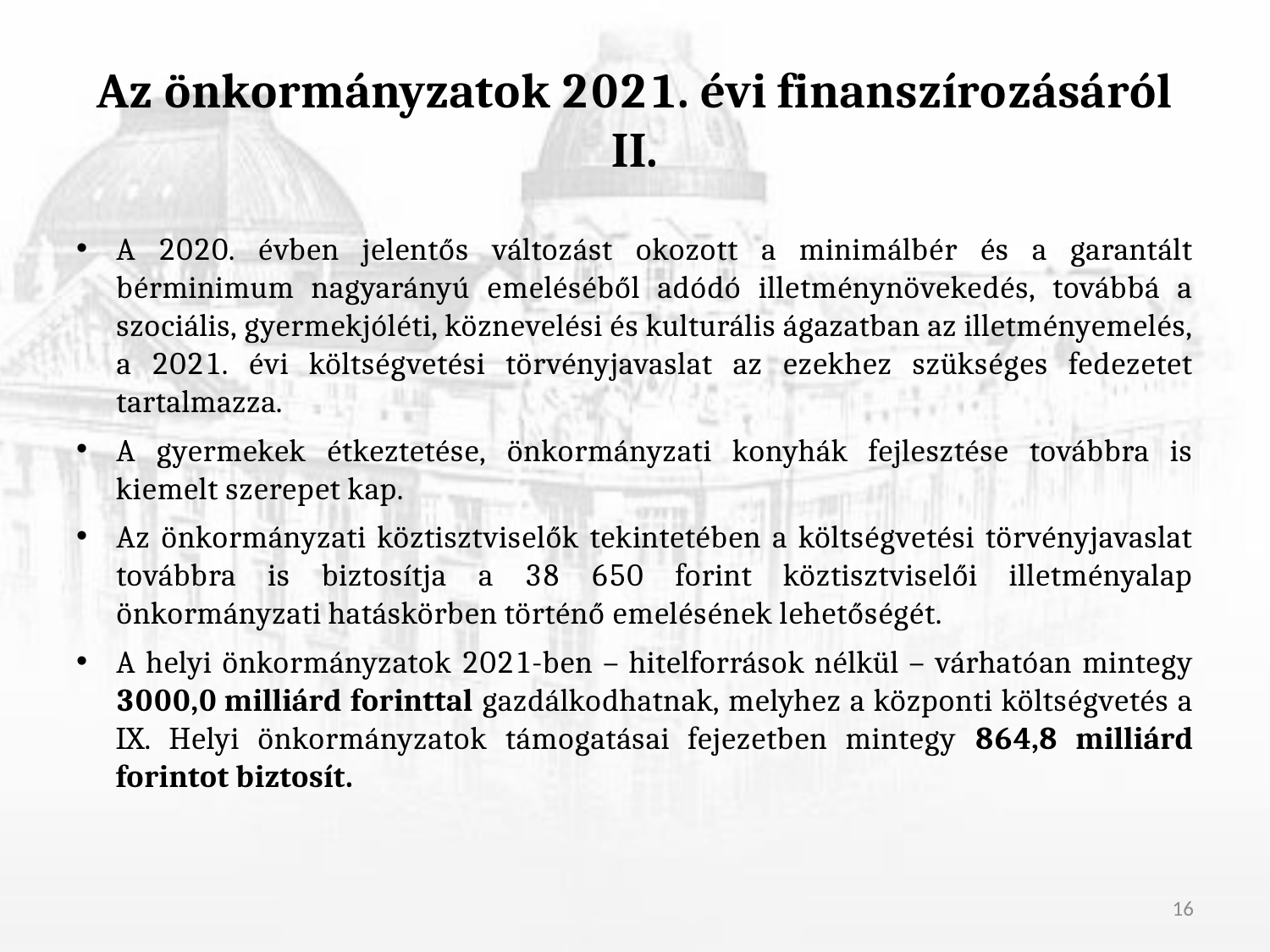

# Az önkormányzatok 2021. évi finanszírozásáról II.
A 2020. évben jelentős változást okozott a minimálbér és a garantált bérminimum nagyarányú emeléséből adódó illetménynövekedés, továbbá a szociális, gyermekjóléti, köznevelési és kulturális ágazatban az illetményemelés, a 2021. évi költségvetési törvényjavaslat az ezekhez szükséges fedezetet tartalmazza.
A gyermekek étkeztetése, önkormányzati konyhák fejlesztése továbbra is kiemelt szerepet kap.
Az önkormányzati köztisztviselők tekintetében a költségvetési törvényjavaslat továbbra is biztosítja a 38 650 forint köztisztviselői illetményalap önkormányzati hatáskörben történő emelésének lehetőségét.
A helyi önkormányzatok 2021-ben – hitelforrások nélkül – várhatóan mintegy 3000,0 milliárd forinttal gazdálkodhatnak, melyhez a központi költségvetés a IX. Helyi önkormányzatok támogatásai fejezetben mintegy 864,8 milliárd forintot biztosít.

16